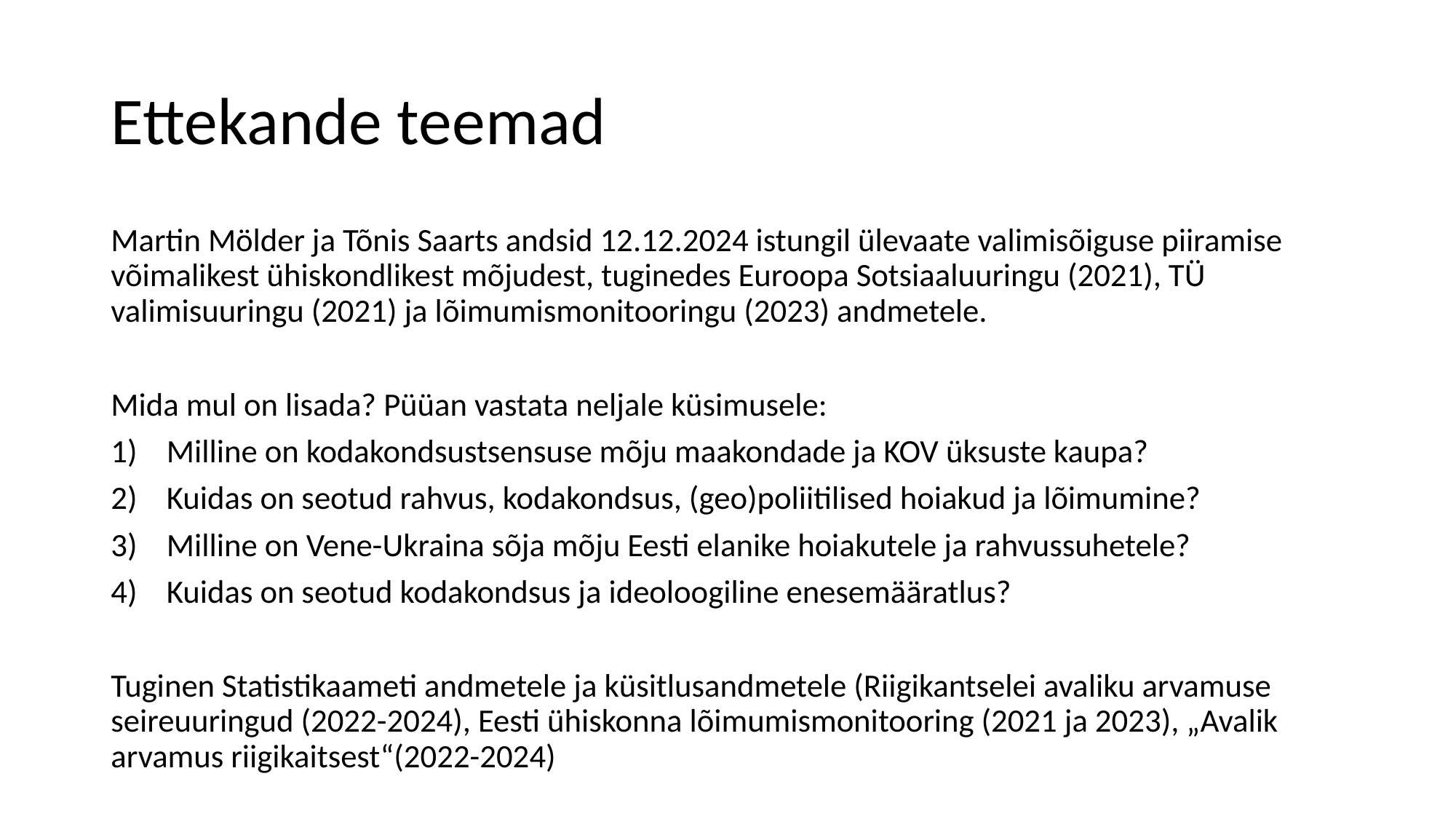

# Ettekande teemad
Martin Mölder ja Tõnis Saarts andsid 12.12.2024 istungil ülevaate valimisõiguse piiramise võimalikest ühiskondlikest mõjudest, tuginedes Euroopa Sotsiaaluuringu (2021), TÜ valimisuuringu (2021) ja lõimumismonitooringu (2023) andmetele.

Mida mul on lisada? Püüan vastata neljale küsimusele:
Milline on kodakondsustsensuse mõju maakondade ja KOV üksuste kaupa?
Kuidas on seotud rahvus, kodakondsus, (geo)poliitilised hoiakud ja lõimumine?
Milline on Vene-Ukraina sõja mõju Eesti elanike hoiakutele ja rahvussuhetele?
Kuidas on seotud kodakondsus ja ideoloogiline enesemääratlus?

Tuginen Statistikaameti andmetele ja küsitlusandmetele (Riigikantselei avaliku arvamuse seireuuringud (2022-2024), Eesti ühiskonna lõimumismonitooring (2021 ja 2023), „Avalik arvamus riigikaitsest“(2022-2024)